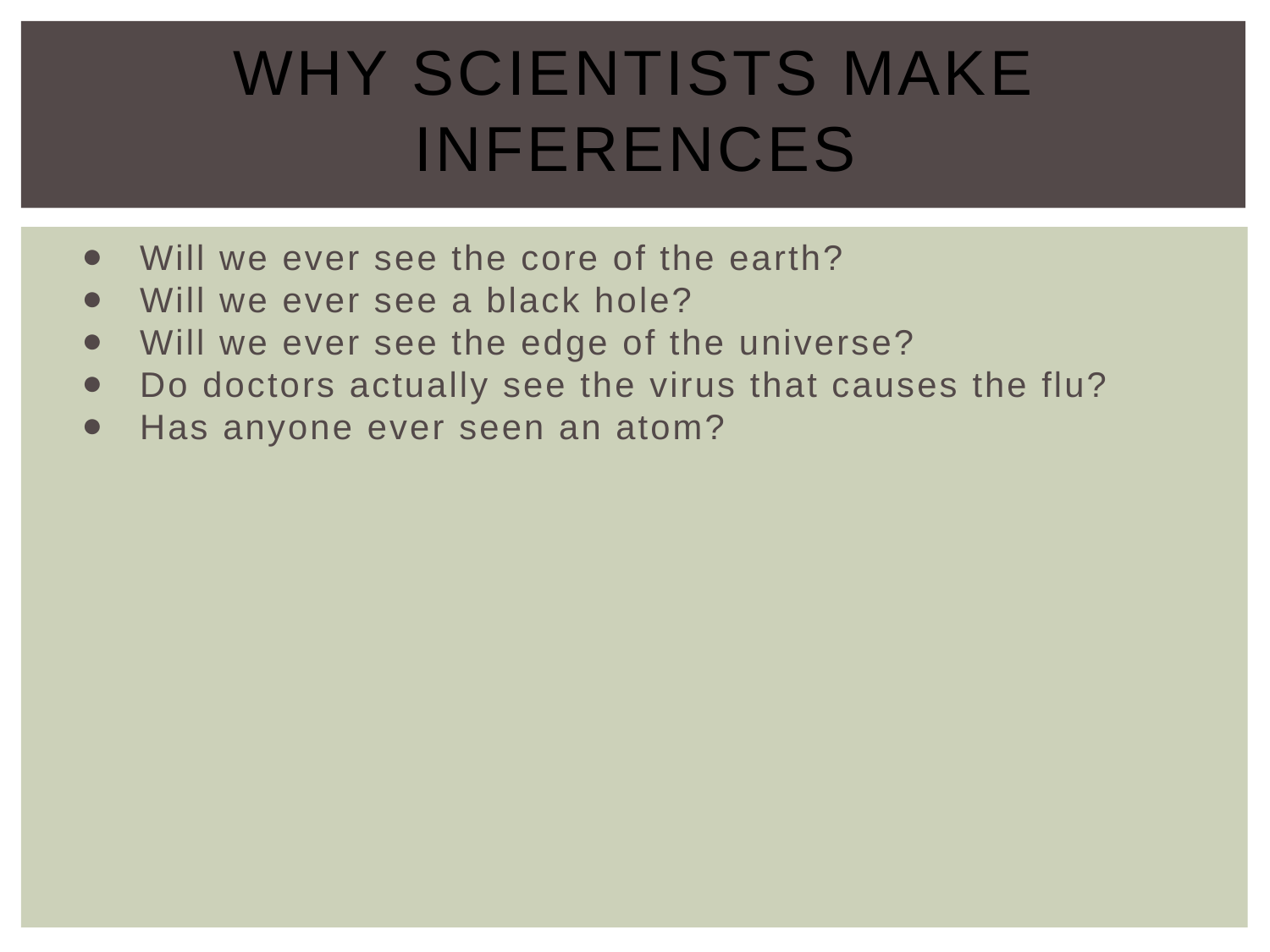

# Why scientists make inferences
Will we ever see the core of the earth?
Will we ever see a black hole?
Will we ever see the edge of the universe?
Do doctors actually see the virus that causes the flu?
Has anyone ever seen an atom?